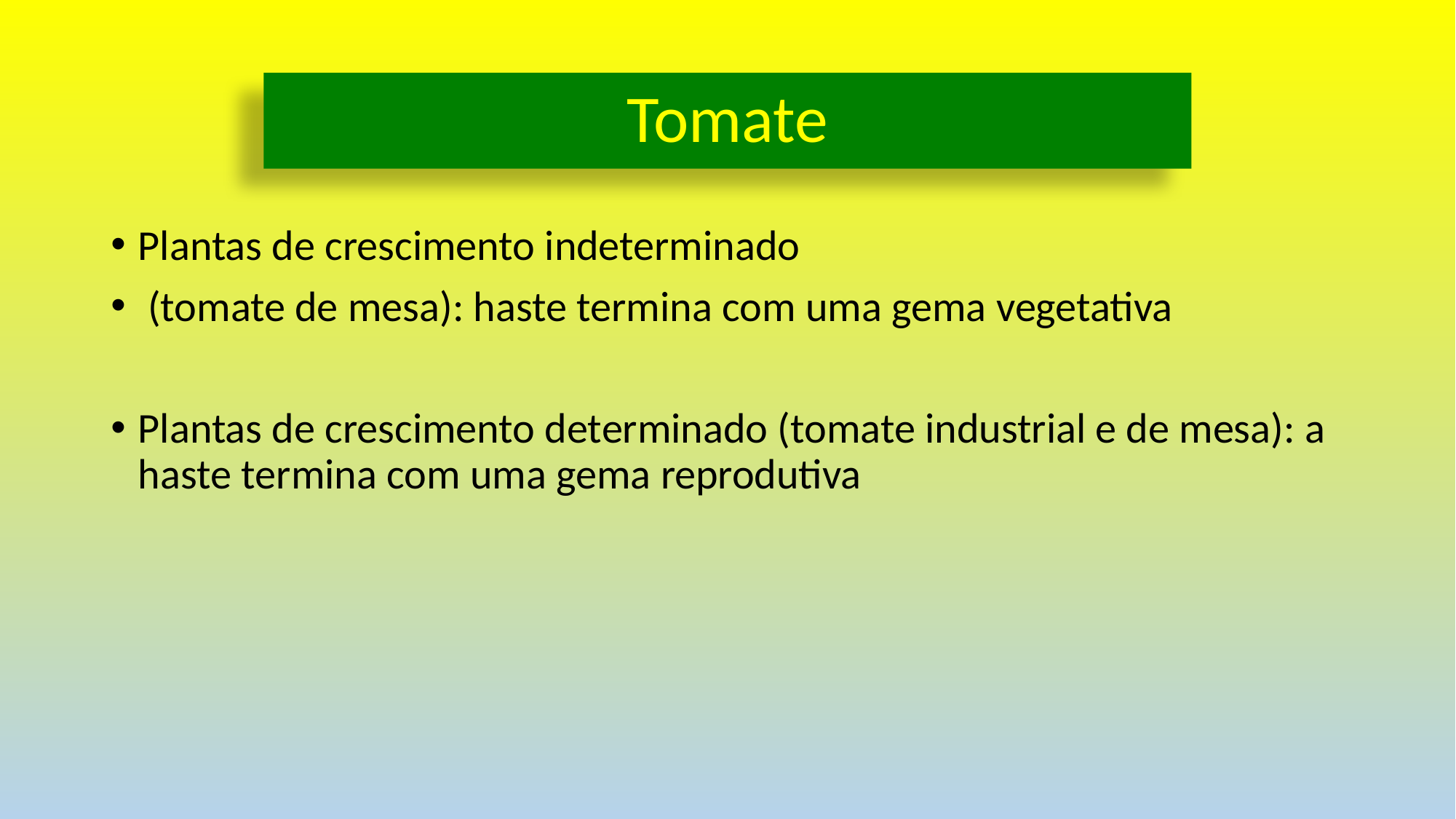

# Tomate
Plantas de crescimento indeterminado
 (tomate de mesa): haste termina com uma gema vegetativa

Plantas de crescimento determinado (tomate industrial e de mesa): a haste termina com uma gema reprodutiva